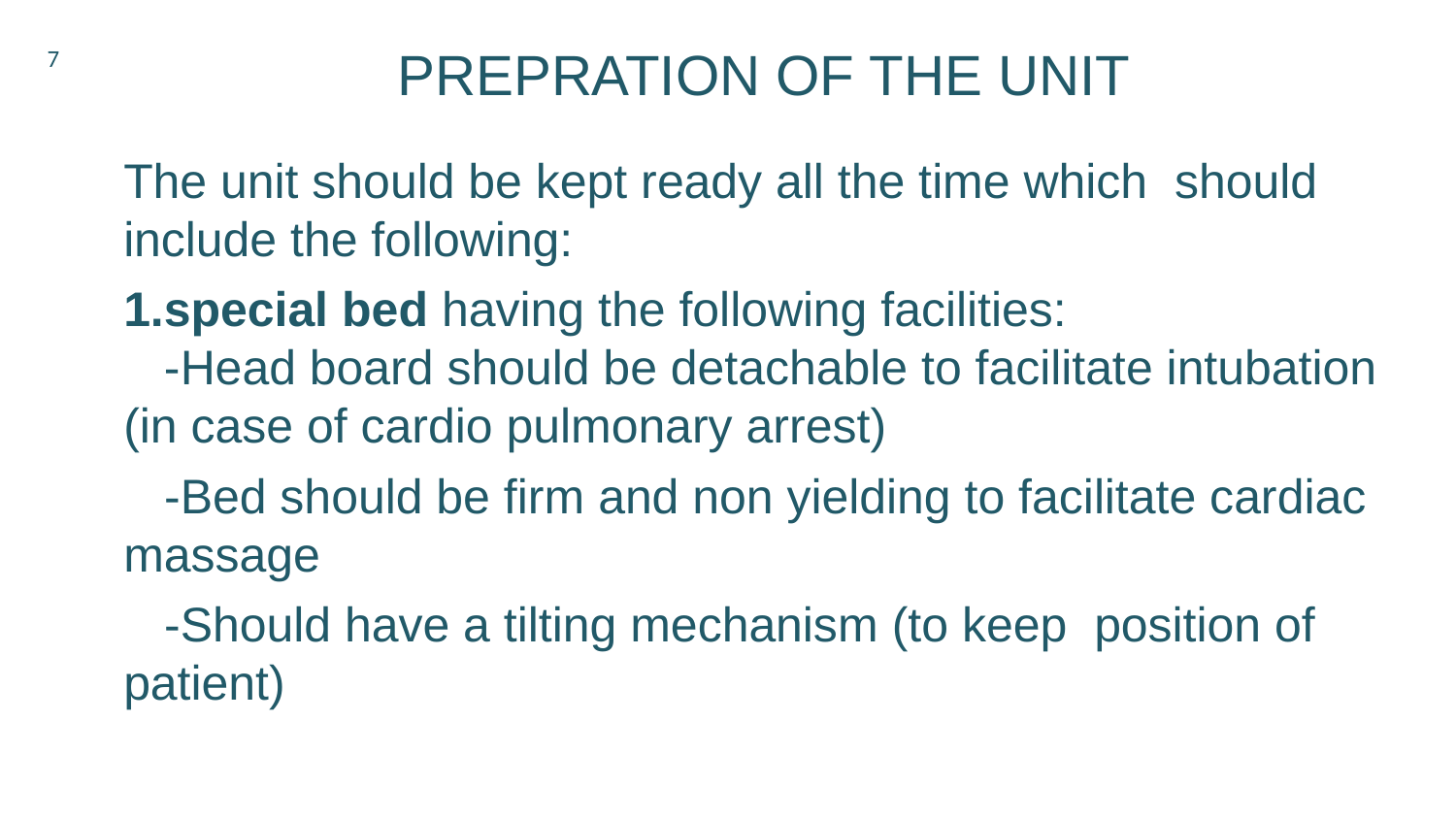

7
# PREPRATION OF THE UNIT
The unit should be kept ready all the time which  should include the following:
1.special bed having the following facilities:
   -Head board should be detachable to facilitate intubation (in case of cardio pulmonary arrest)
   -Bed should be firm and non yielding to facilitate cardiac massage
   -Should have a tilting mechanism (to keep  position of patient)